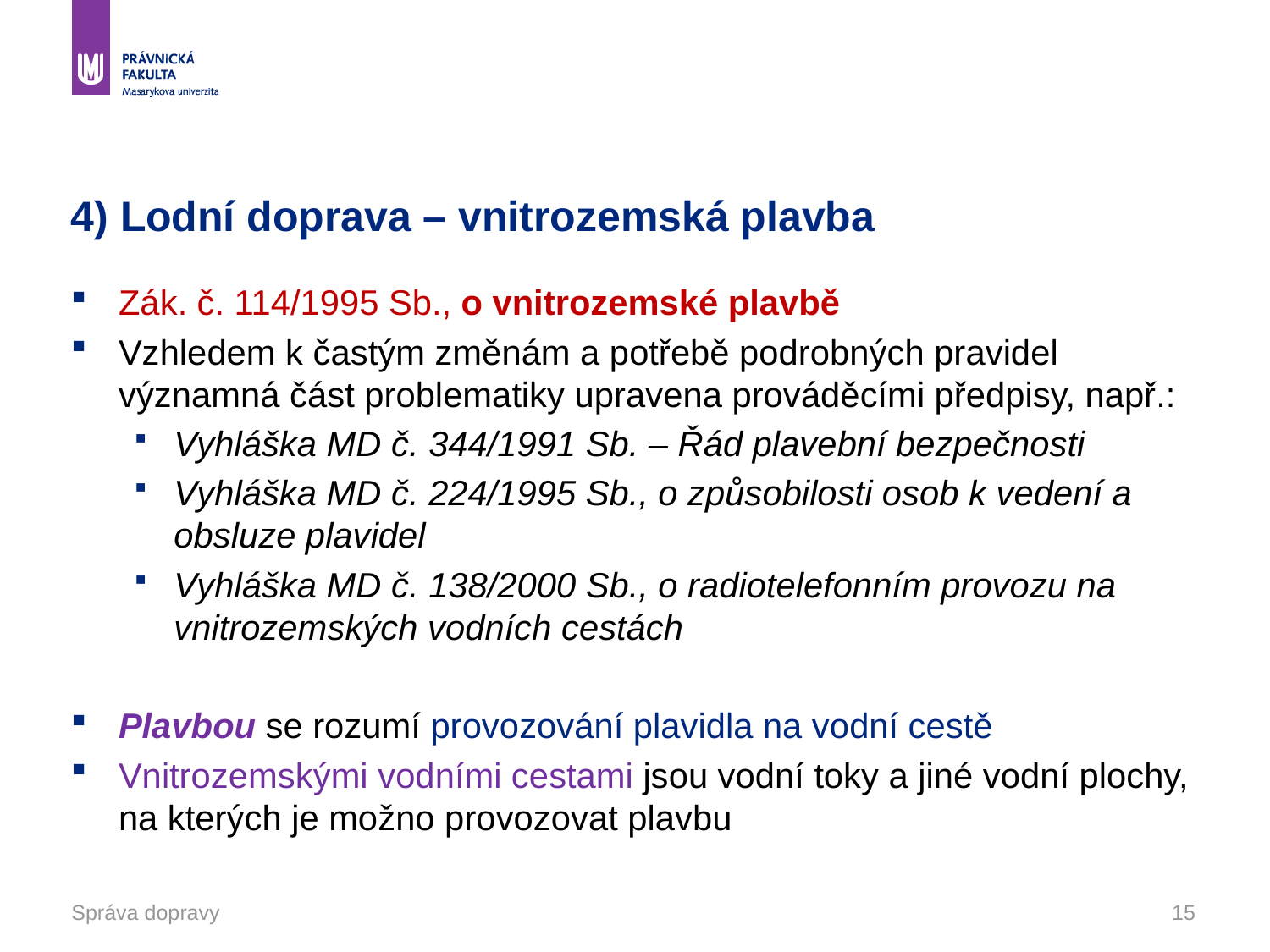

# 4) Lodní doprava – vnitrozemská plavba
Zák. č. 114/1995 Sb., o vnitrozemské plavbě
Vzhledem k častým změnám a potřebě podrobných pravidel významná část problematiky upravena prováděcími předpisy, např.:
Vyhláška MD č. 344/1991 Sb. – Řád plavební bezpečnosti
Vyhláška MD č. 224/1995 Sb., o způsobilosti osob k vedení a obsluze plavidel
Vyhláška MD č. 138/2000 Sb., o radiotelefonním provozu na vnitrozemských vodních cestách

Plavbou se rozumí provozování plavidla na vodní cestě
Vnitrozemskými vodními cestami jsou vodní toky a jiné vodní plochy, na kterých je možno provozovat plavbu

Správa dopravy
15